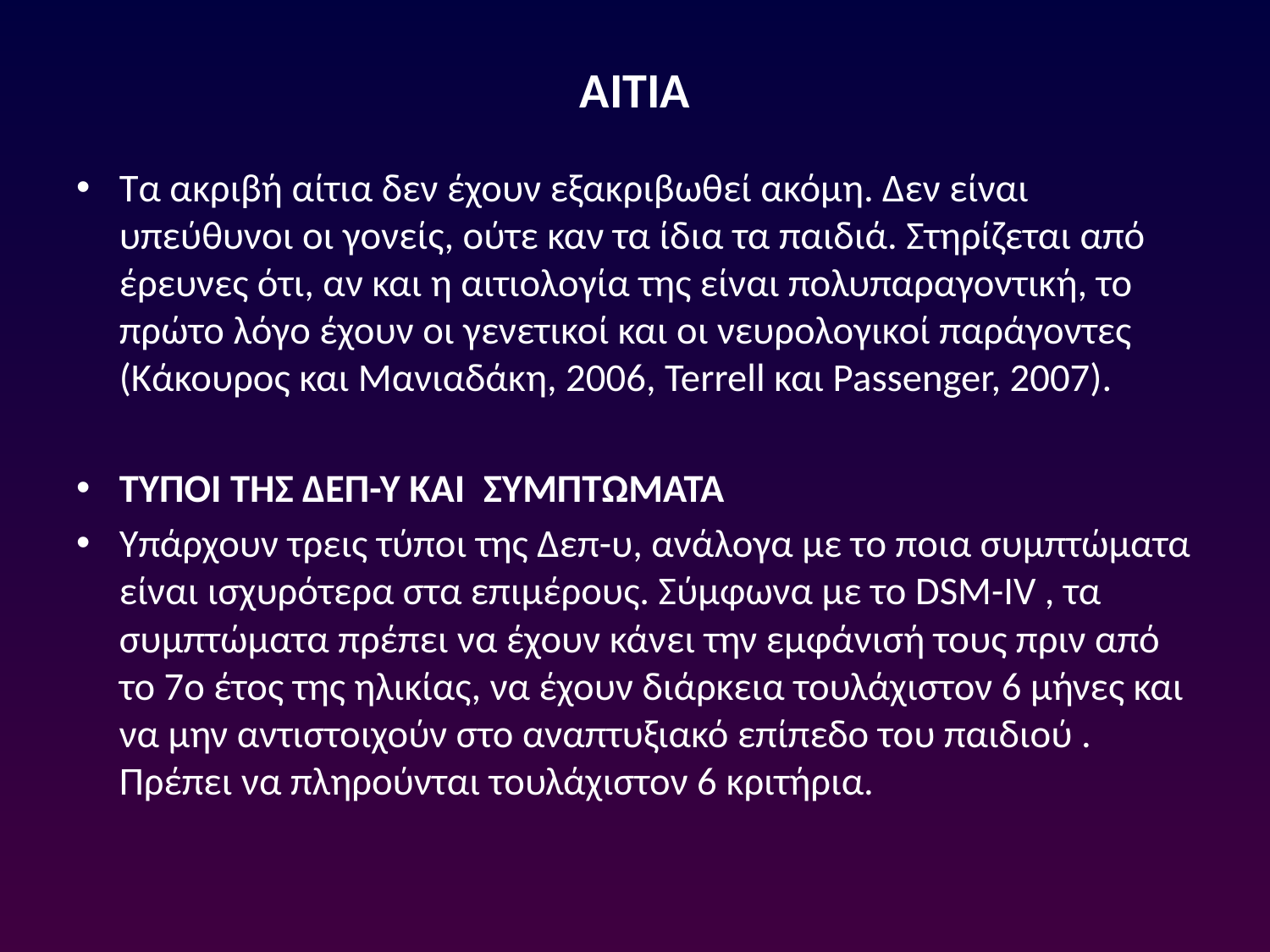

# ΑΙΤΙΑ
Τα ακριβή αίτια δεν έχουν εξακριβωθεί ακόμη. Δεν είναι υπεύθυνοι οι γονείς, ούτε καν τα ίδια τα παιδιά. Στηρίζεται από έρευνες ότι, αν και η αιτιολογία της είναι πολυπαραγοντική, το πρώτο λόγο έχουν οι γενετικοί και οι νευρολογικοί παράγοντες (Κάκουρος και Μανιαδάκη, 2006, Terrell και Passenger, 2007).

ΤΥΠΟΙ ΤΗΣ ΔΕΠ-Υ ΚΑΙ  ΣΥΜΠΤΩΜΑΤΑ
Υπάρχουν τρεις τύποι της Δεπ-υ, ανάλογα με το ποια συμπτώματα είναι ισχυρότερα στα επιμέρους. Σύμφωνα με το DSM-IV , τα συμπτώματα πρέπει να έχουν κάνει την εμφάνισή τους πριν από το 7ο έτος της ηλικίας, να έχουν διάρκεια τουλάχιστον 6 μήνες και να μην αντιστοιχούν στο αναπτυξιακό επίπεδο του παιδιού . Πρέπει να πληρούνται τουλάχιστον 6 κριτήρια.